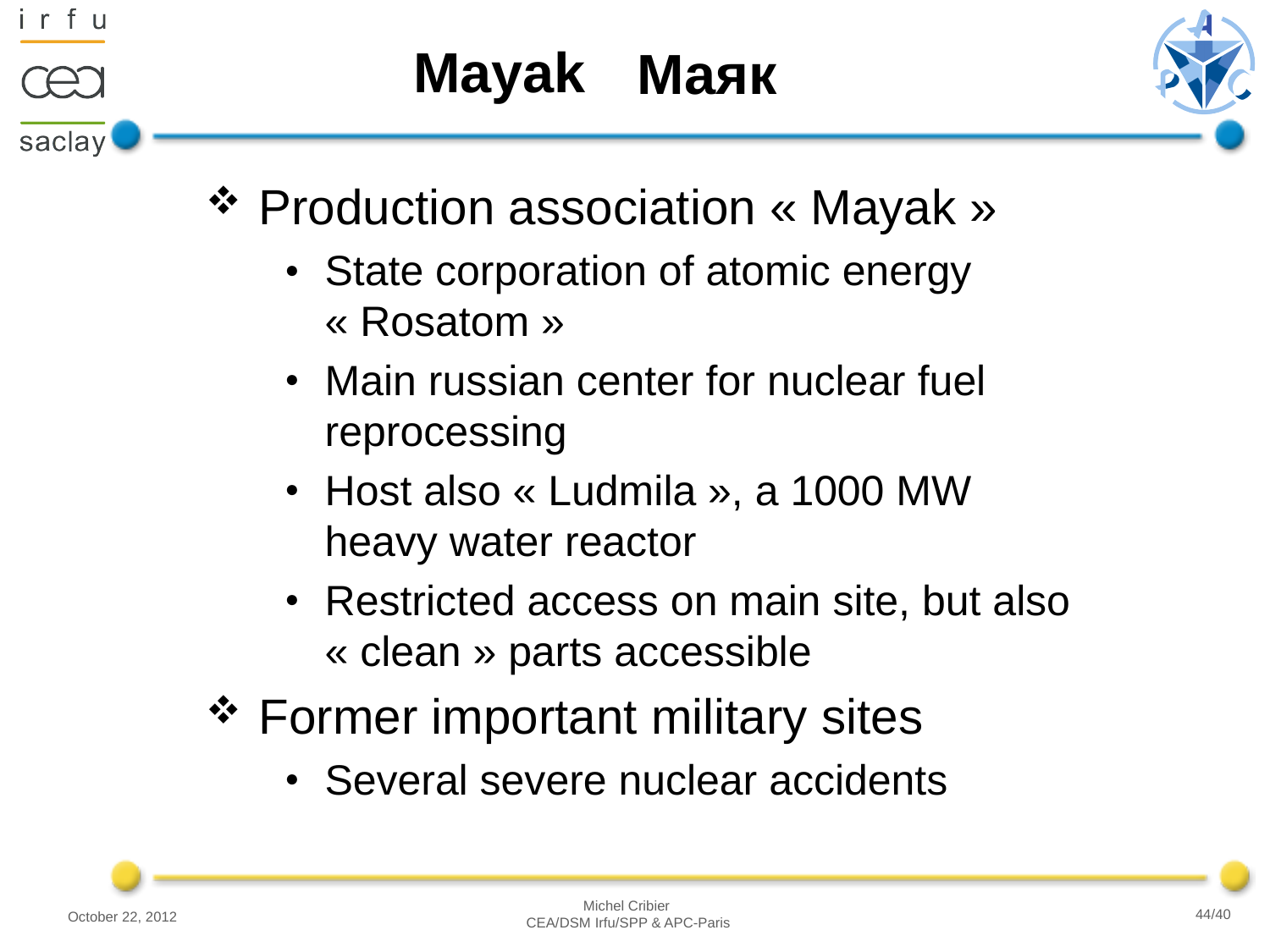

# Mayak
Маяк
Production association « Mayak »
State corporation of atomic energy « Rosatom »
Main russian center for nuclear fuel reprocessing
Host also « Ludmila », a 1000 MW
heavy water reactor
Restricted access on main site, but also « clean » parts accessible
Former important military sites
Several severe nuclear accidents
Michel Cribier
CEA/DSM Irfu/SPP & APC-Paris
44/40
October 22, 2012